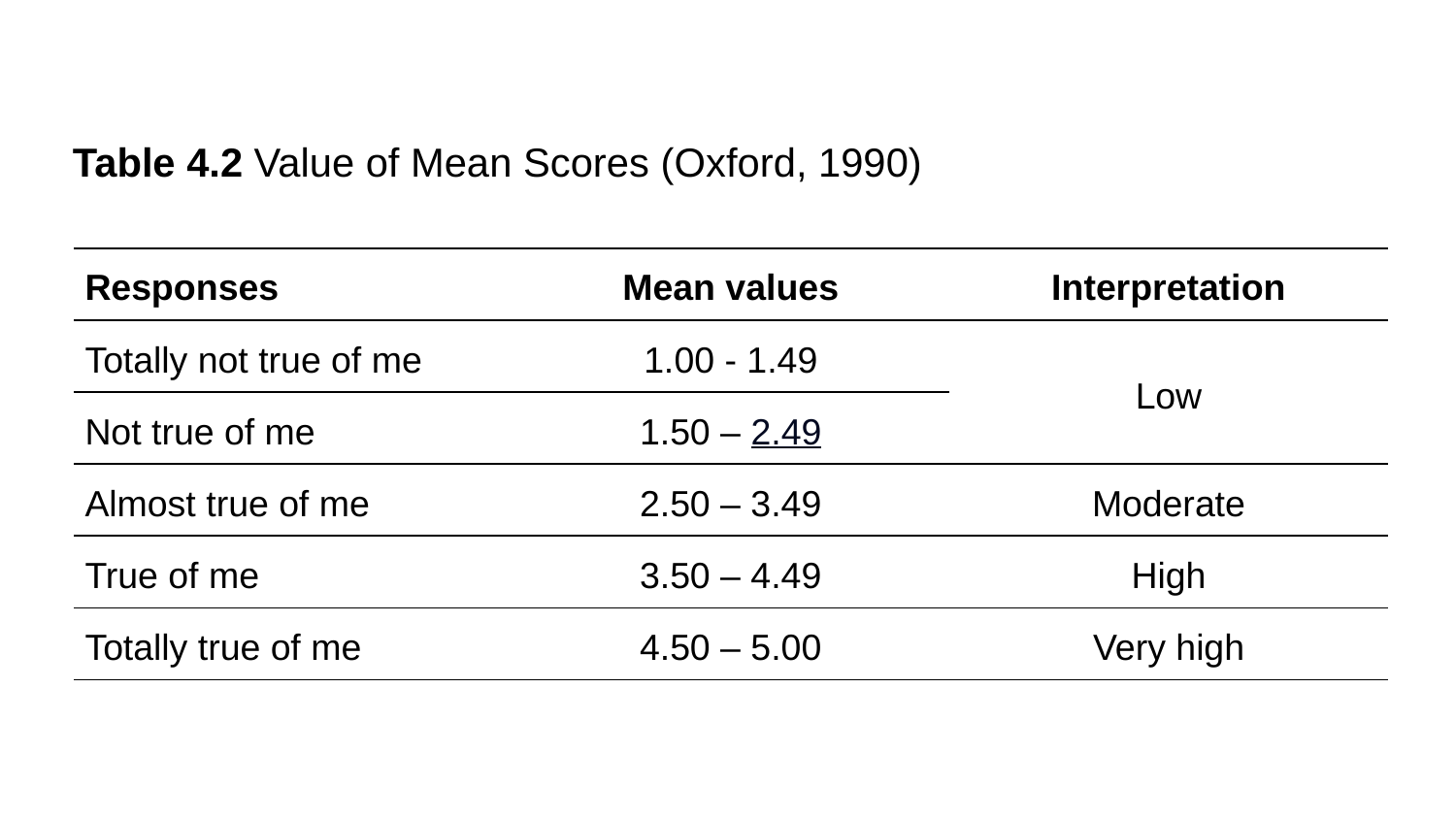

Table 4.2 Value of Mean Scores (Oxford, 1990)
| Responses | Mean values | Interpretation |
| --- | --- | --- |
| Totally not true of me | 1.00 - 1.49 | Low |
| Not true of me | 1.50 – 2.49 |  |
| Almost true of me | 2.50 – 3.49 | Moderate |
| True of me | 3.50 – 4.49 | High |
| Totally true of me | 4.50 – 5.00 | Very high |